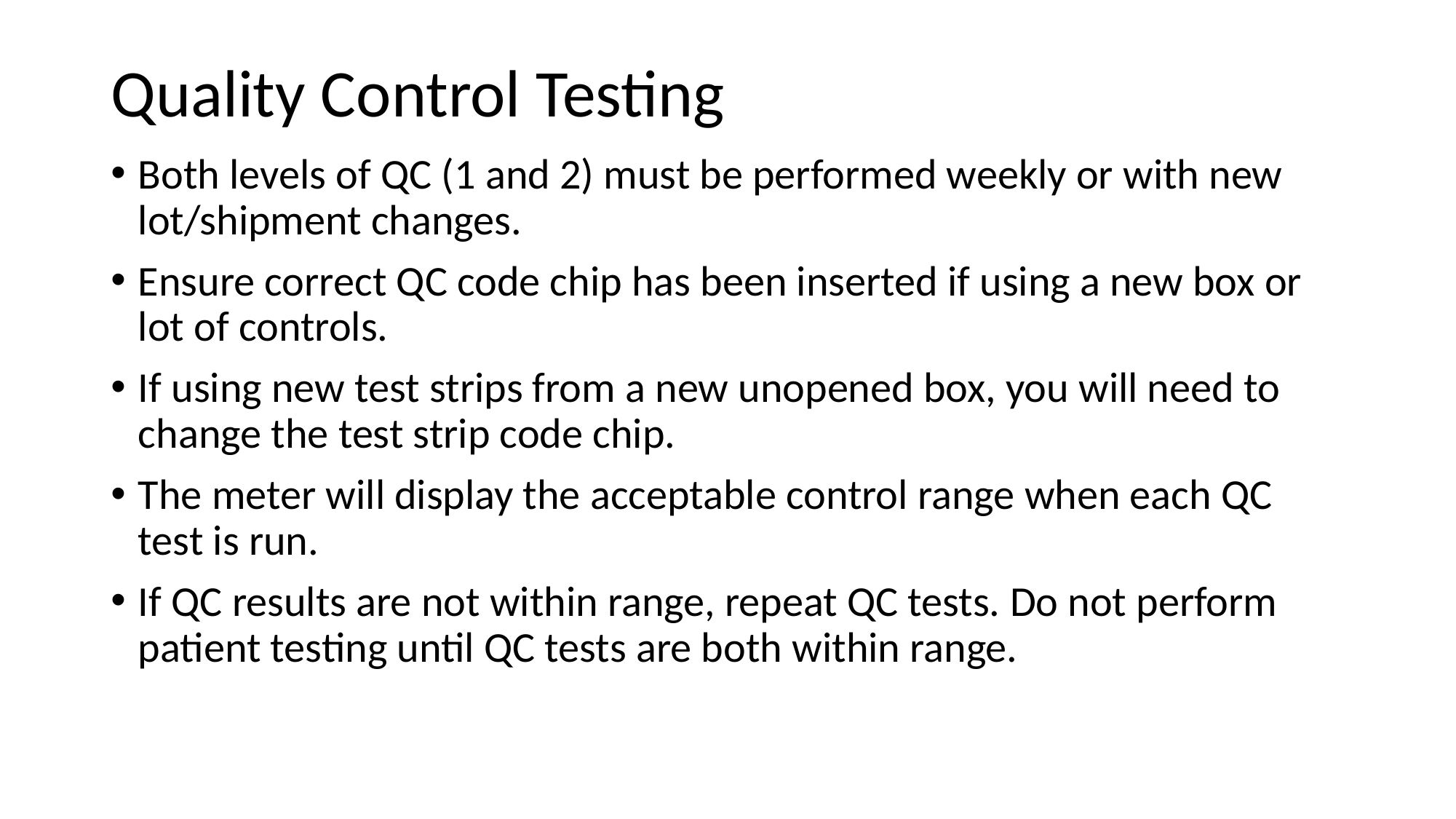

# Quality Control Testing
Both levels of QC (1 and 2) must be performed weekly or with new lot/shipment changes.
Ensure correct QC code chip has been inserted if using a new box or lot of controls.
If using new test strips from a new unopened box, you will need to change the test strip code chip.
The meter will display the acceptable control range when each QC test is run.
If QC results are not within range, repeat QC tests. Do not perform patient testing until QC tests are both within range.